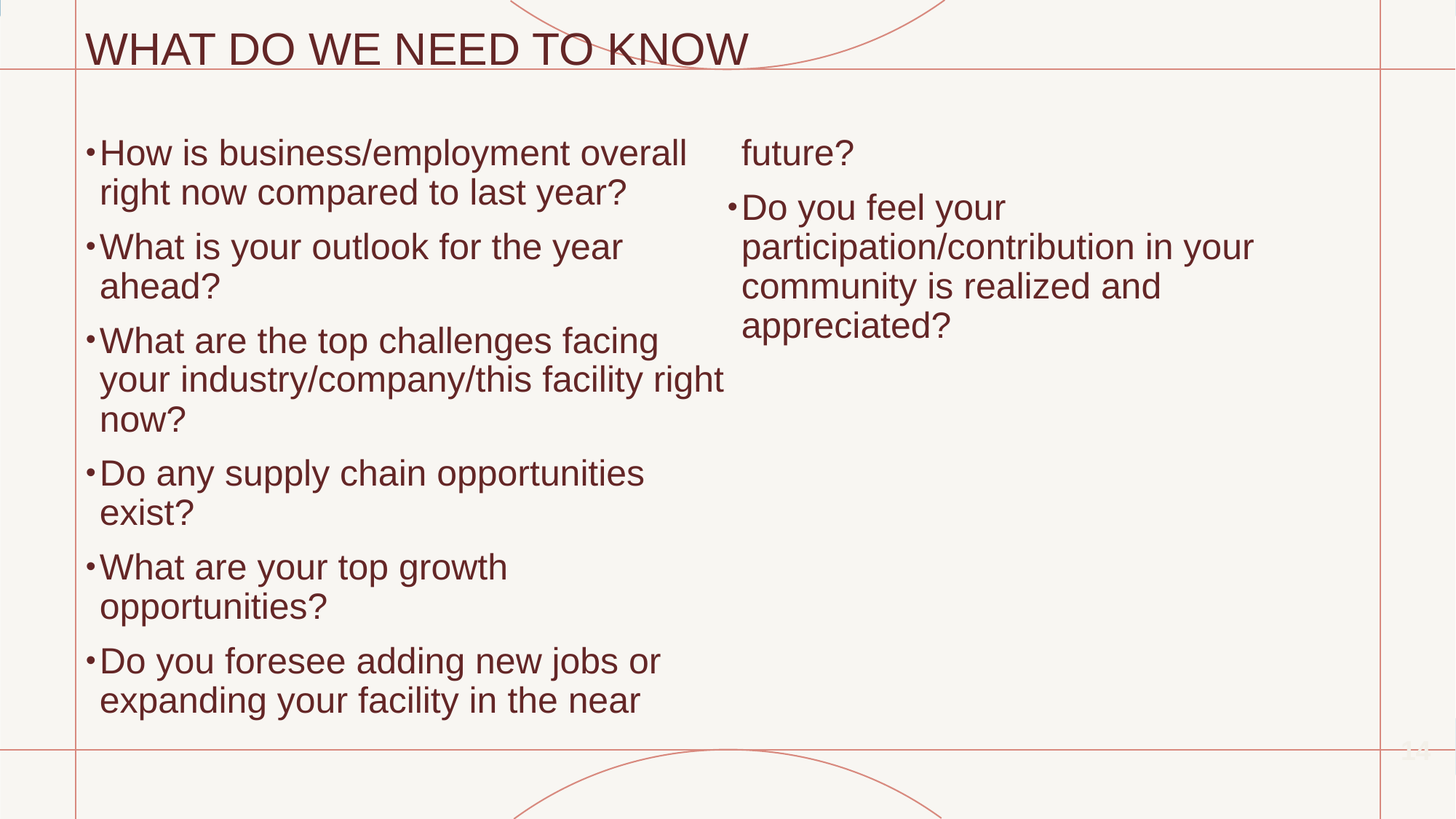

# WHAT DO WE NEED TO KNOW
How is business/employment overall right now compared to last year?
What is your outlook for the year ahead?
What are the top challenges facing your industry/company/this facility right now?
Do any supply chain opportunities exist?
What are your top growth opportunities?
Do you foresee adding new jobs or expanding your facility in the near future?
Do you feel your participation/contribution in your community is realized and appreciated?